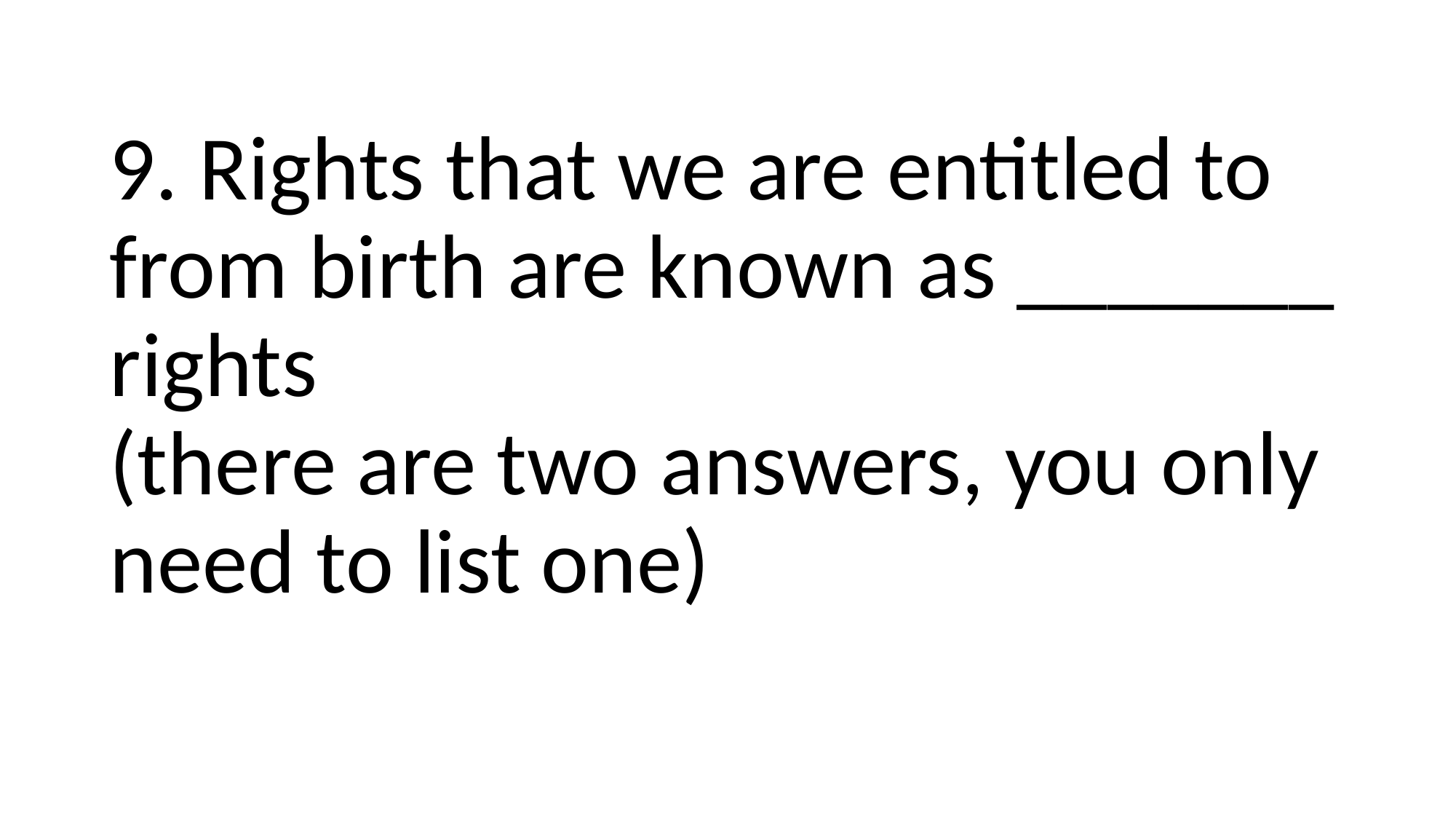

# 9. Rights that we are entitled to from birth are known as _______ rights (there are two answers, you only need to list one)